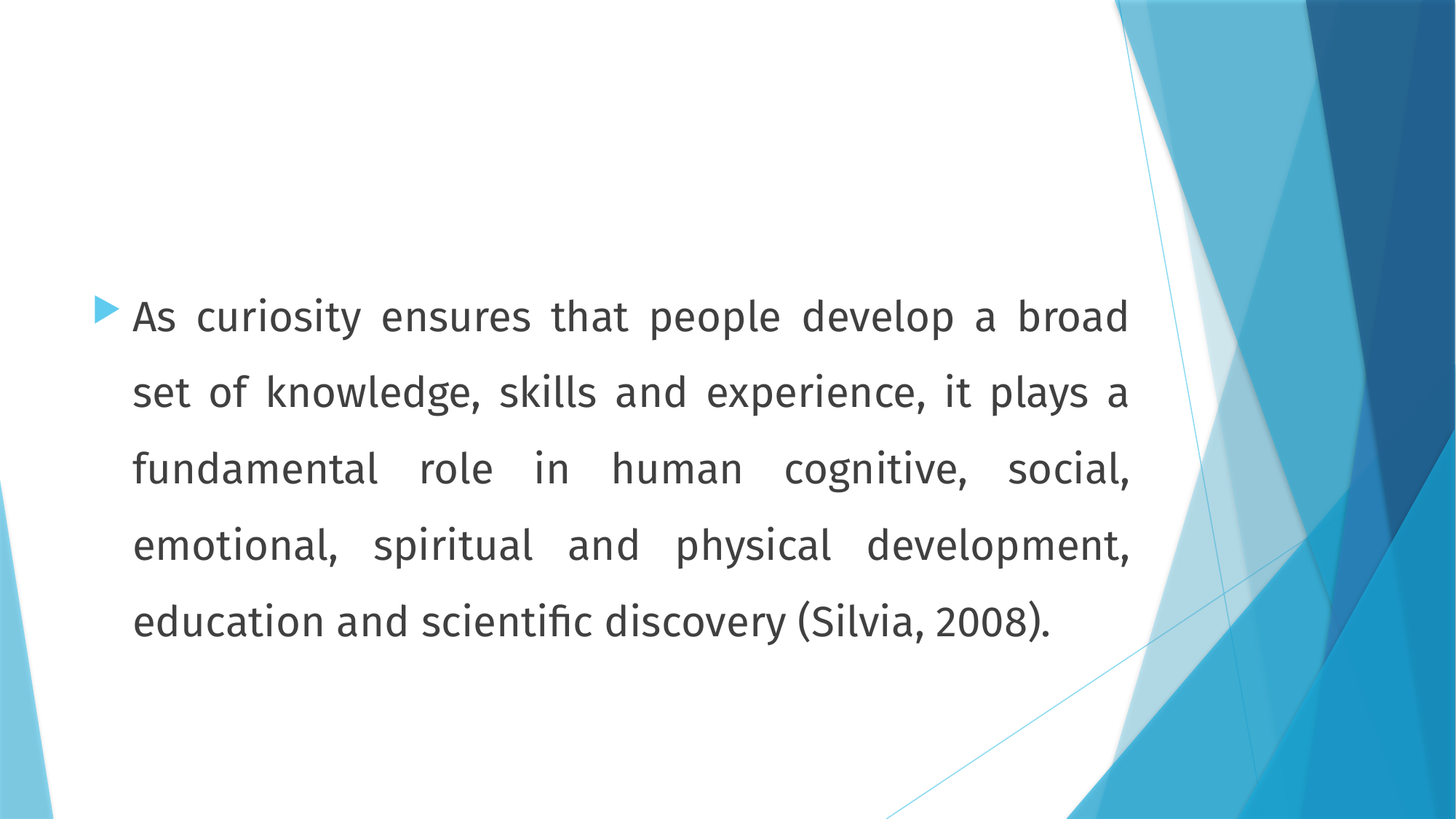

#
As curiosity ensures that people develop a broad set of knowledge, skills and experience, it plays a fundamental role in human cognitive, social, emotional, spiritual and physical development, education and scientiﬁc discovery (Silvia, 2008).